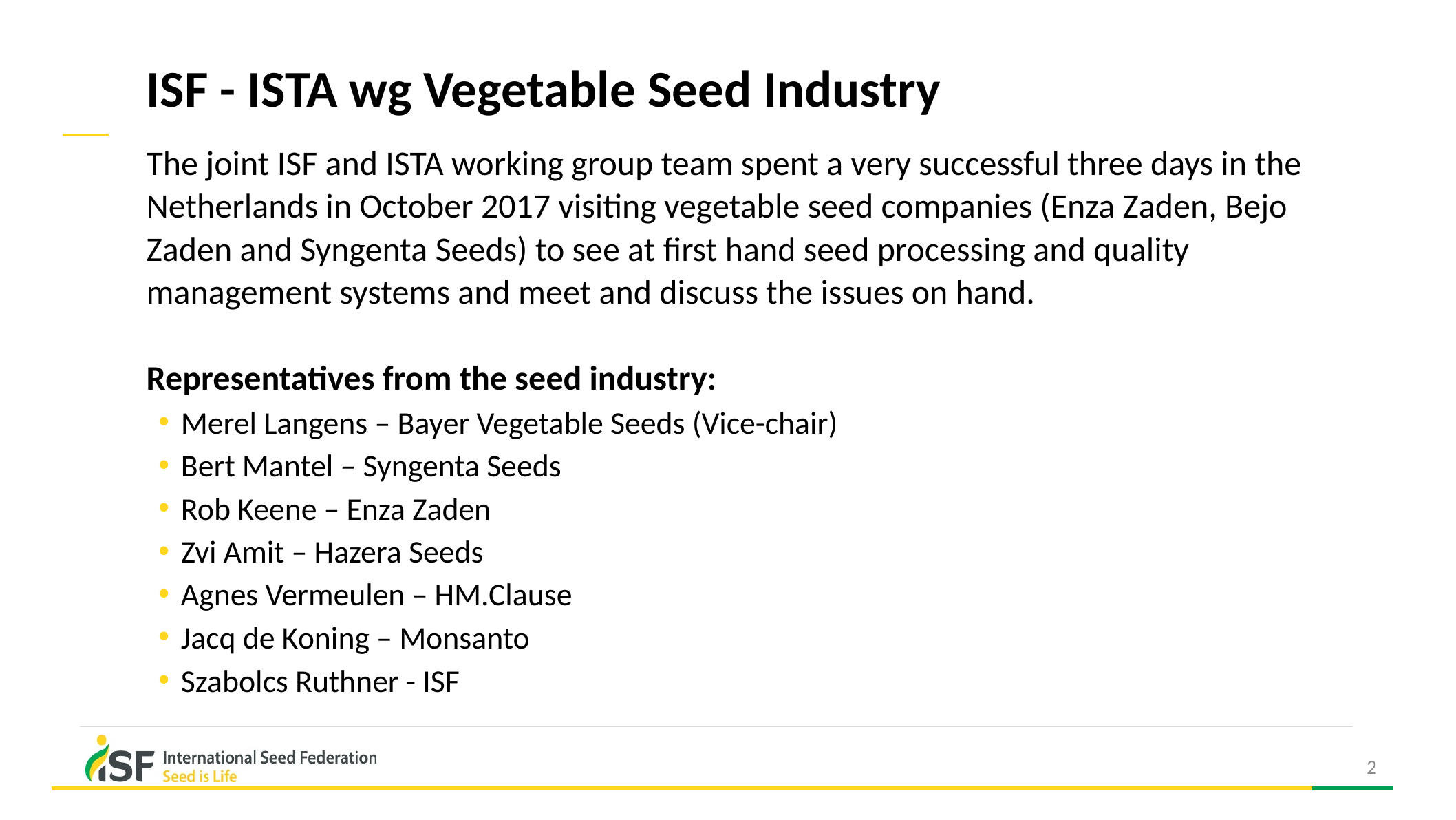

# ISF - ISTA wg Vegetable Seed Industry
The joint ISF and ISTA working group team spent a very successful three days in the Netherlands in October 2017 visiting vegetable seed companies (Enza Zaden, Bejo Zaden and Syngenta Seeds) to see at first hand seed processing and quality management systems and meet and discuss the issues on hand.

Representatives from the seed industry:
Merel Langens – Bayer Vegetable Seeds (Vice-chair)
Bert Mantel – Syngenta Seeds
Rob Keene – Enza Zaden
Zvi Amit – Hazera Seeds
Agnes Vermeulen – HM.Clause
Jacq de Koning – Monsanto
Szabolcs Ruthner - ISF
2